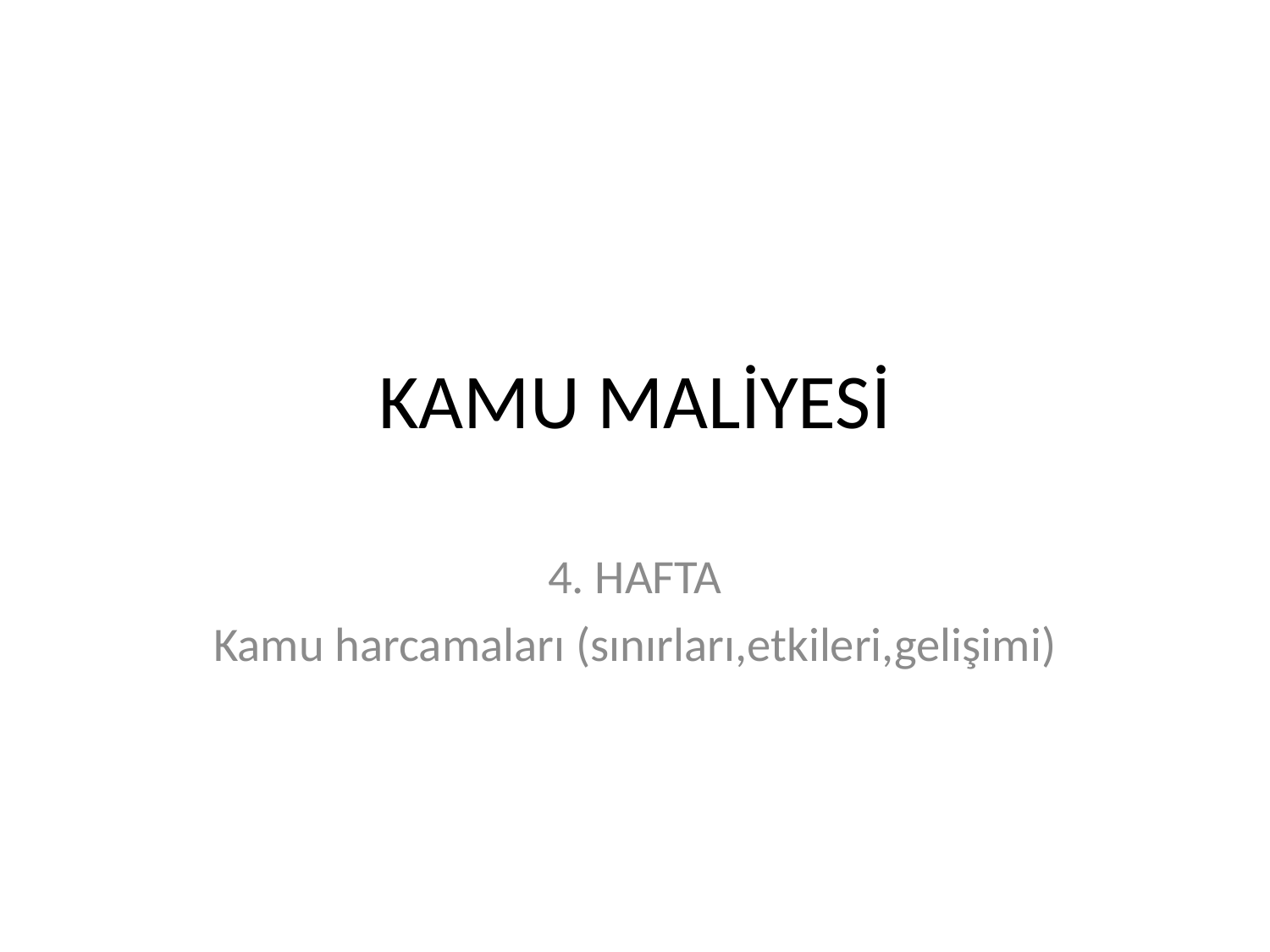

# KAMU MALİYESİ
4. HAFTA
Kamu harcamaları (sınırları,etkileri,gelişimi)